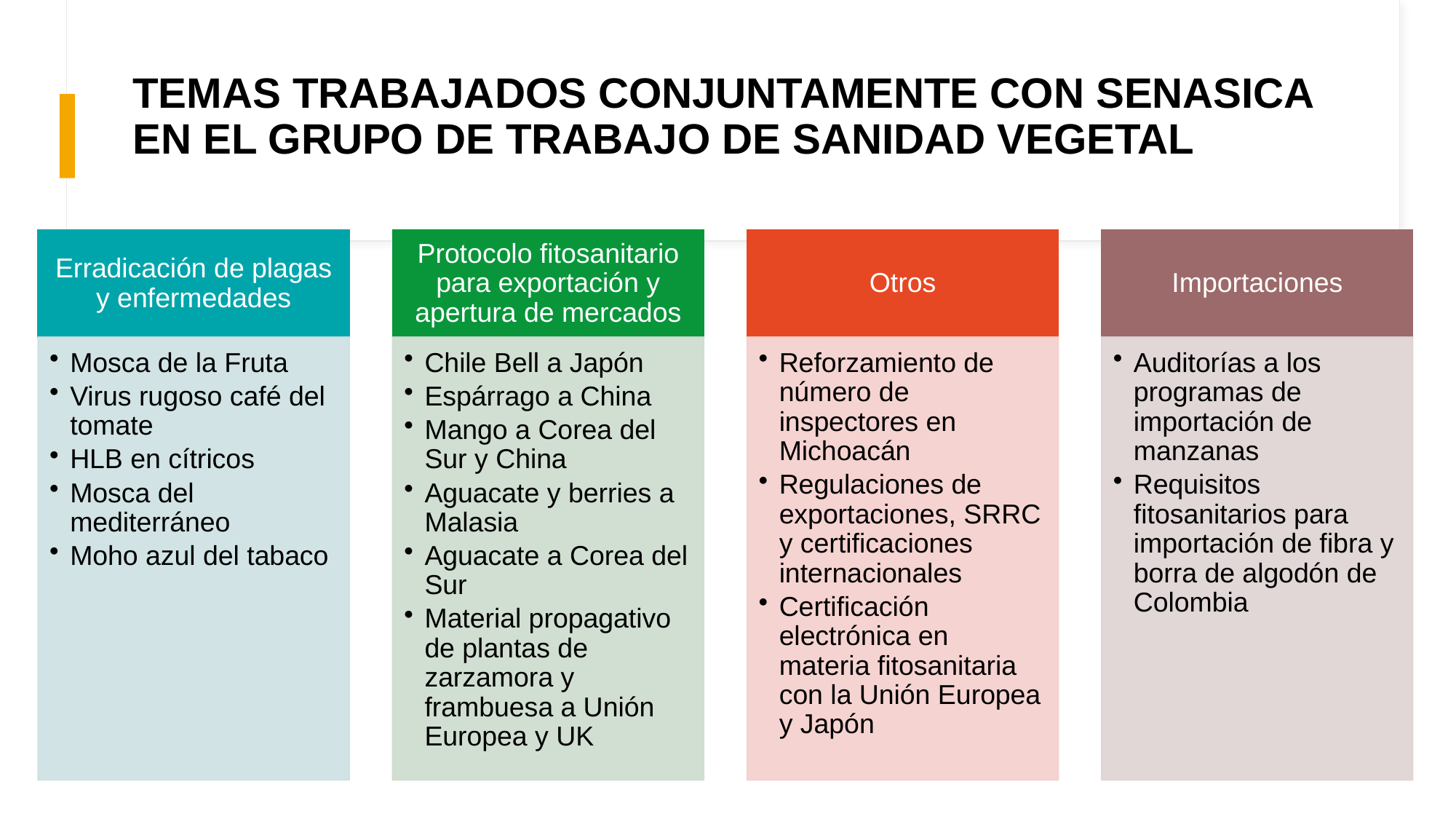

# TEMAS TRABAJADOS CONJUNTAMENTE CON SENASICA EN EL GRUPO DE TRABAJO DE SANIDAD VEGETAL
Erradicación de plagas y enfermedades
Mosca de la Fruta
Virus rugoso café del tomate
HLB en cítricos
Mosca del mediterráneo
Moho azul del tabaco
Protocolo fitosanitario para exportación y apertura de mercados
Chile Bell a Japón
Espárrago a China
Mango a Corea del Sur y China
Aguacate y berries a Malasia
Aguacate a Corea del Sur
Material propagativo de plantas de zarzamora y frambuesa a Unión Europea y UK
Otros
Reforzamiento de número de inspectores en Michoacán
Regulaciones de exportaciones, SRRC y certificaciones internacionales
Certificación electrónica en materia fitosanitaria con la Unión Europea y Japón
Importaciones
Auditorías a los programas de importación de manzanas
Requisitos fitosanitarios para importación de fibra y borra de algodón de Colombia